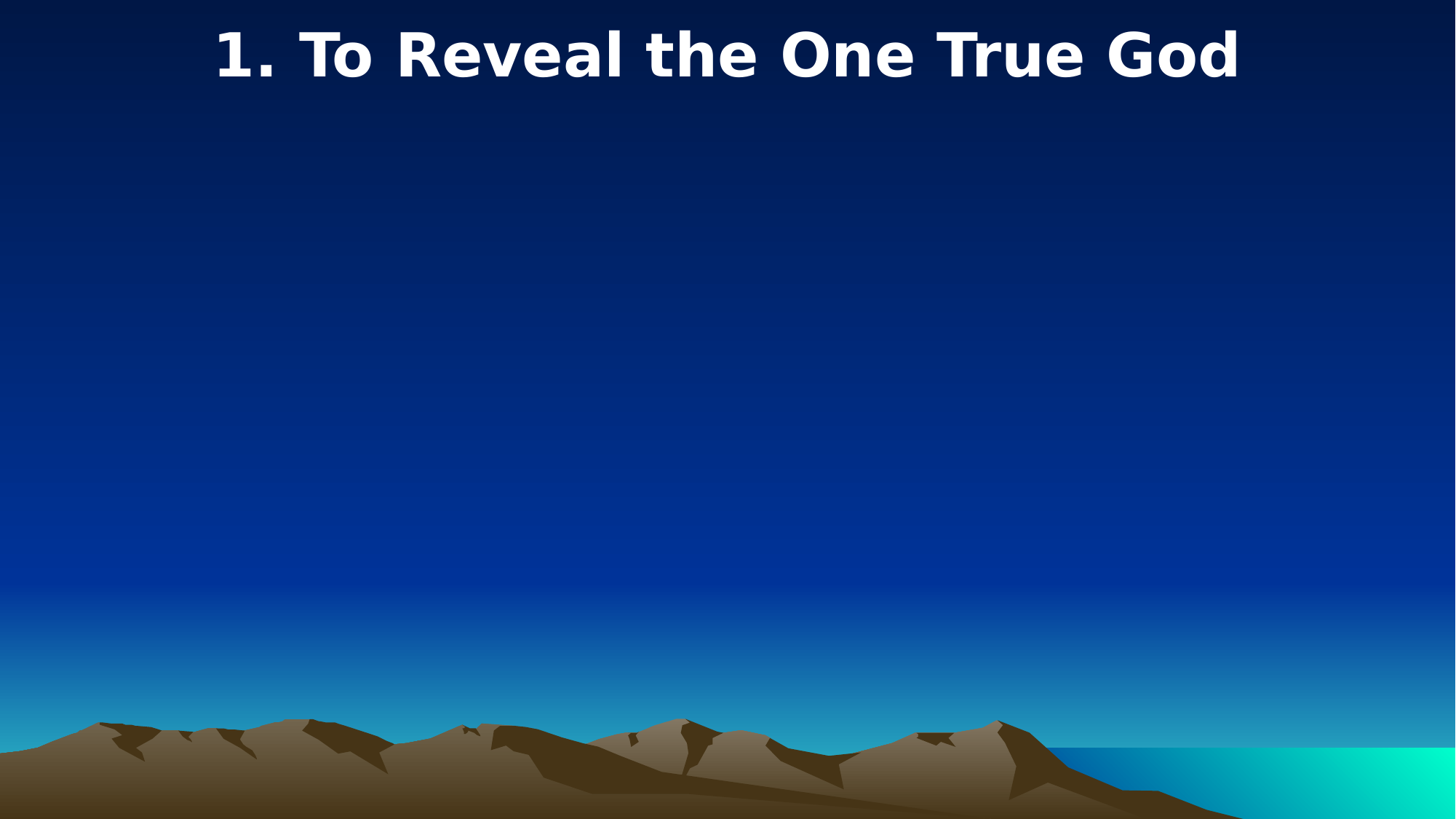

1. To Reveal the One True God